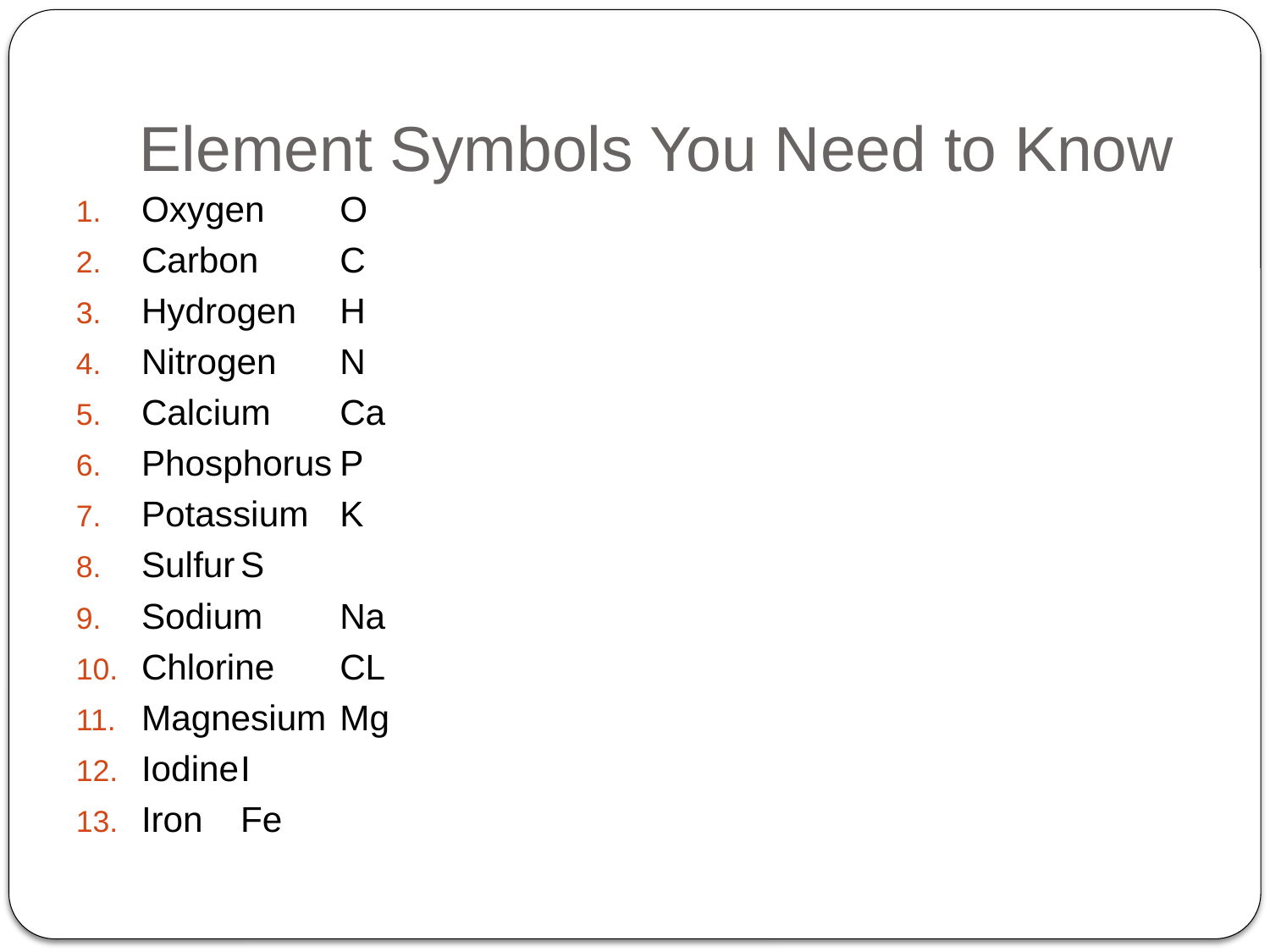

# Element Symbols You Need to Know
Oxygen 			O
Carbon			C
Hydrogen			H
Nitrogen			N
Calcium			Ca
Phosphorus		P
Potassium			K
Sulfur			S
Sodium			Na
Chlorine			CL
Magnesium		Mg
Iodine			I
Iron			Fe